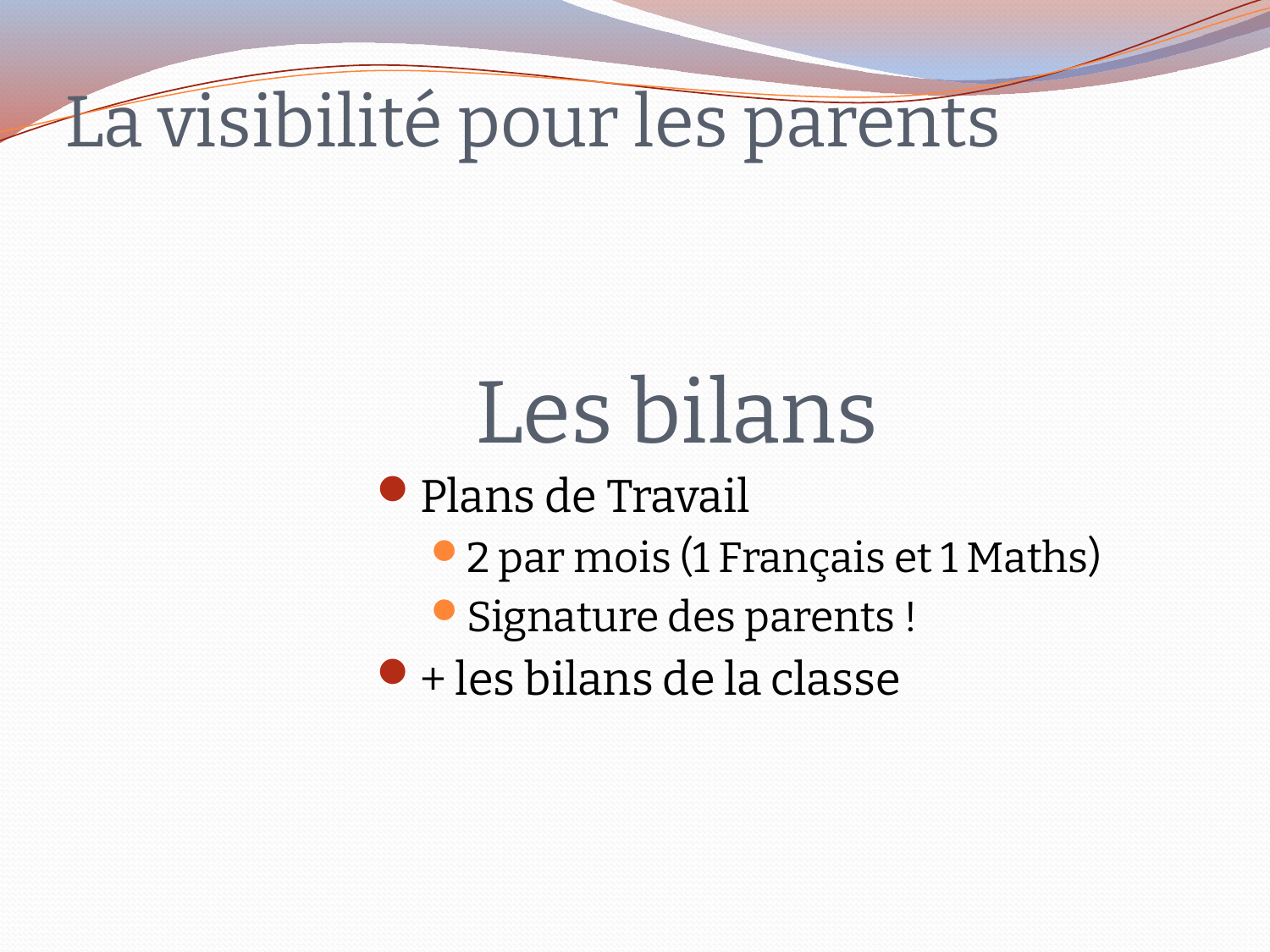

La visibilité pour les parents
# Les bilans
Plans de Travail
2 par mois (1 Français et 1 Maths)
Signature des parents !
+ les bilans de la classe